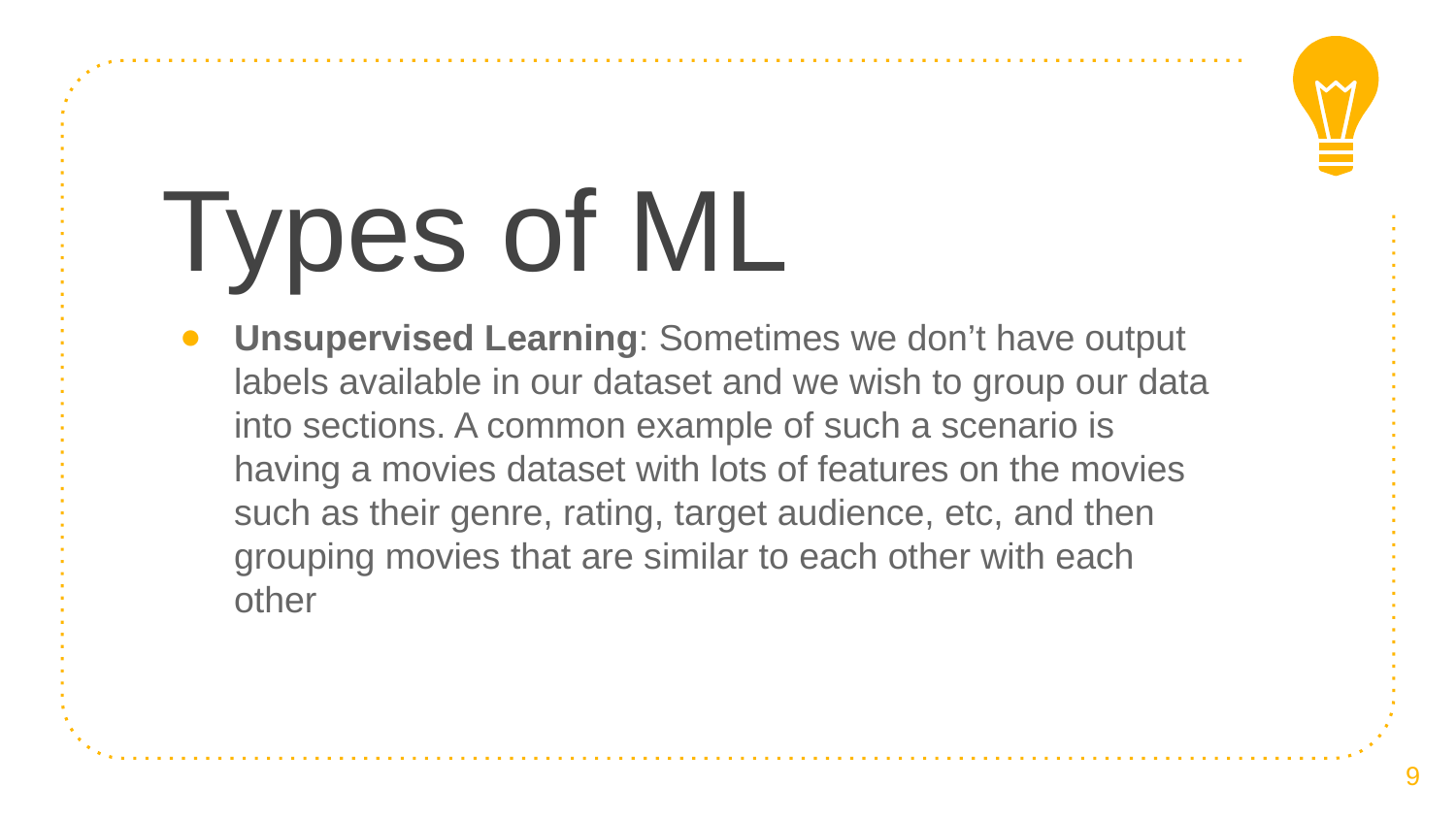

# Types of ML
Unsupervised Learning: Sometimes we don’t have output labels available in our dataset and we wish to group our data into sections. A common example of such a scenario is having a movies dataset with lots of features on the movies such as their genre, rating, target audience, etc, and then grouping movies that are similar to each other with each other
9